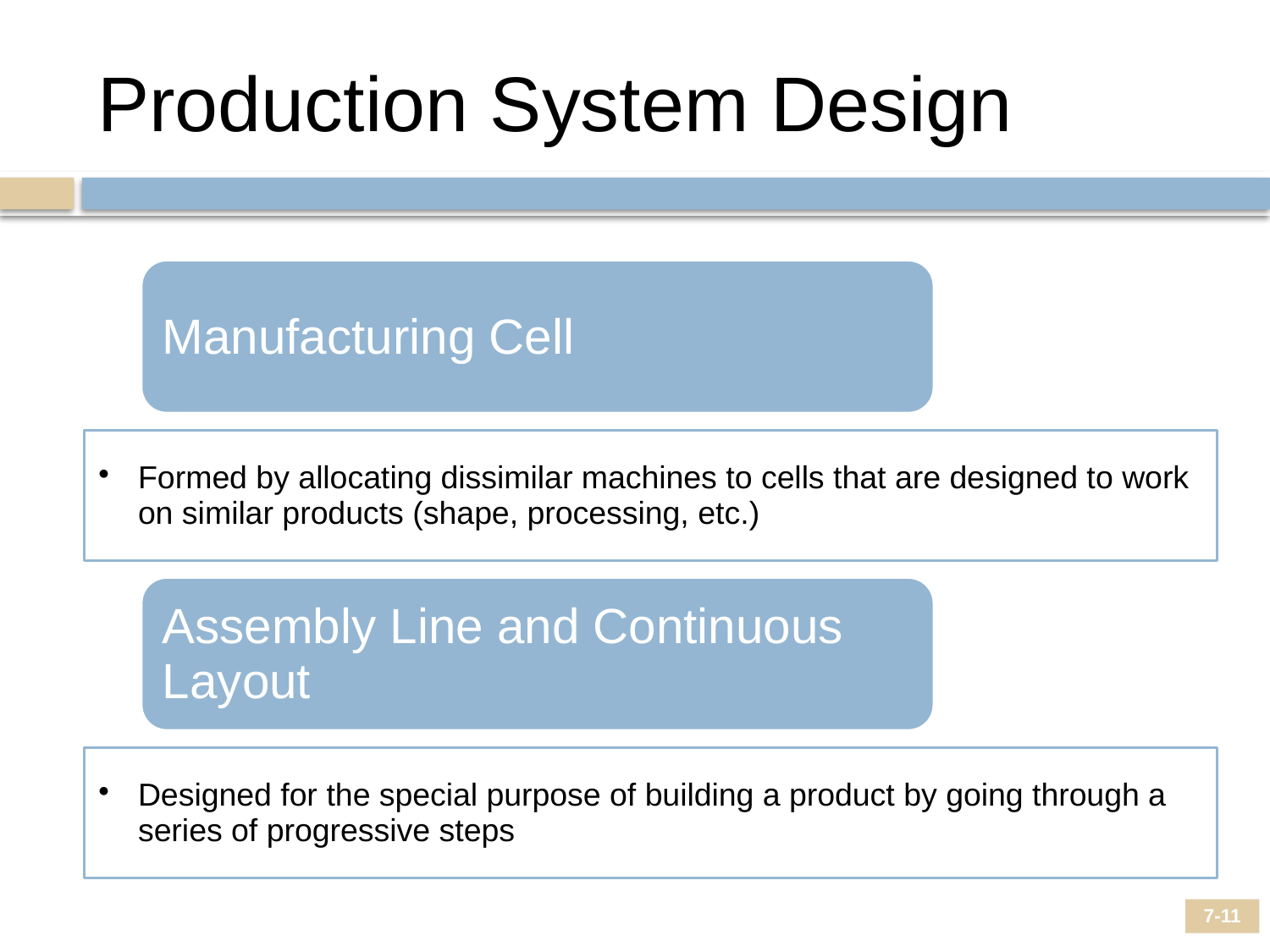

# Production System Design
Manufacturing Cell
Formed by allocating dissimilar machines to cells that are designed to work on similar products (shape, processing, etc.)
Assembly Line and Continuous Layout
Designed for the special purpose of building a product by going through a series of progressive steps
7-11